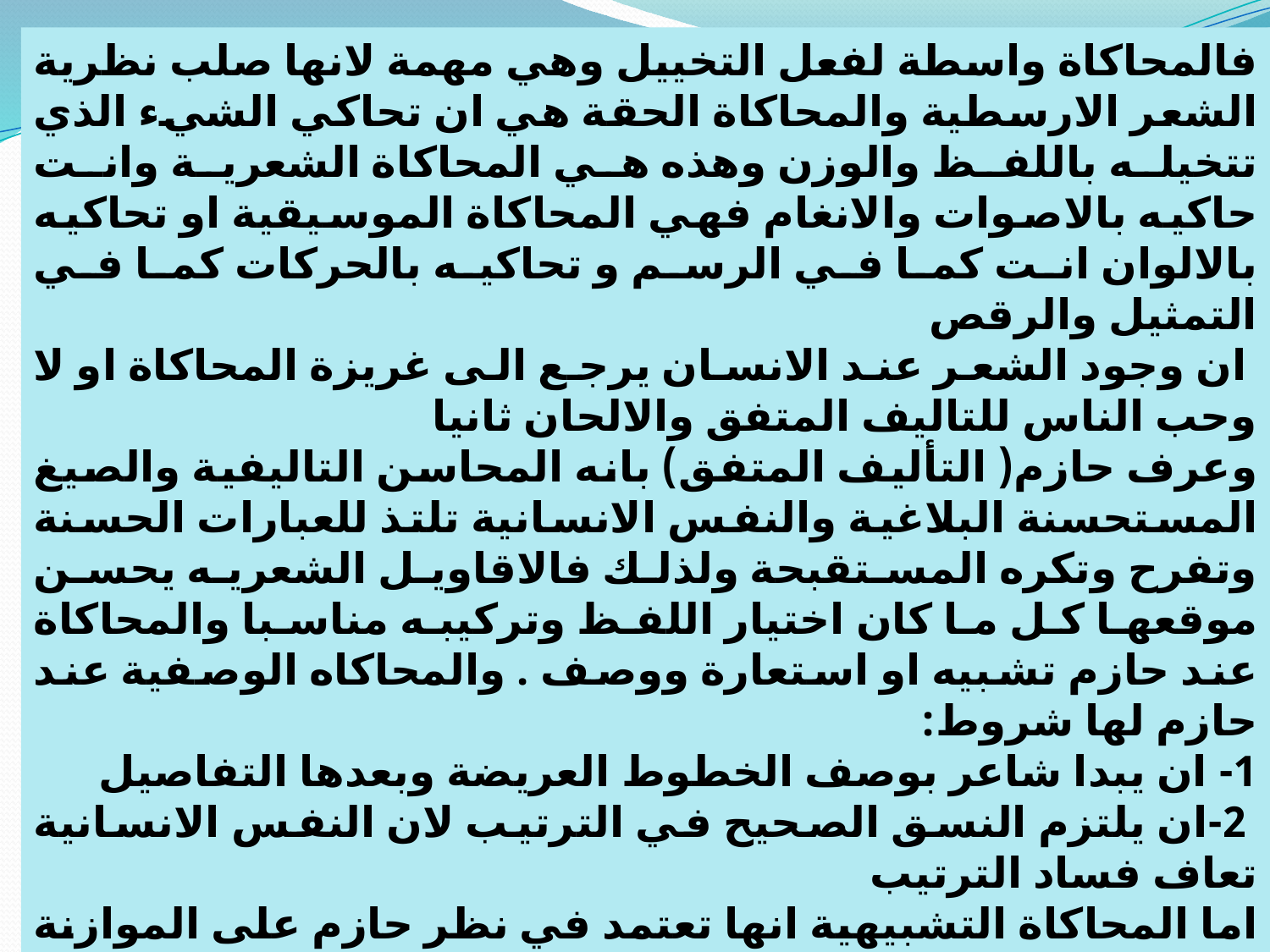

فالمحاكاة واسطة لفعل التخييل وهي مهمة لانها صلب نظرية الشعر الارسطية والمحاكاة الحقة هي ان تحاكي الشيء الذي تتخيله باللفظ والوزن وهذه هي المحاكاة الشعرية وانت حاكيه بالاصوات والانغام فهي المحاكاة الموسيقية او تحاكيه بالالوان انت كما في الرسم و تحاكيه بالحركات كما في التمثيل والرقص
 ان وجود الشعر عند الانسان يرجع الى غريزة المحاكاة او لا وحب الناس للتاليف المتفق والالحان ثانيا
وعرف حازم( التأليف المتفق) بانه المحاسن التاليفية والصيغ المستحسنة البلاغية والنفس الانسانية تلتذ للعبارات الحسنة وتفرح وتكره المستقبحة ولذلك فالاقاويل الشعريه يحسن موقعها كل ما كان اختيار اللفظ وتركيبه مناسبا والمحاكاة عند حازم تشبيه او استعارة ووصف . والمحاكاه الوصفية عند حازم لها شروط:
1- ان يبدا شاعر بوصف الخطوط العريضة وبعدها التفاصيل
 2-ان يلتزم النسق الصحيح في الترتيب لان النفس الانسانية تعاف فساد الترتيب
اما المحاكاة التشبيهية انها تعتمد في نظر حازم على الموازنة  وحسن اقتران الشيء الحقيقي بالشيء المجازي والموازنة تكون بين اثنين وواسطه ككاف التشبيه بخلاف المحاكاة الوصفية فهي بلا واسطة